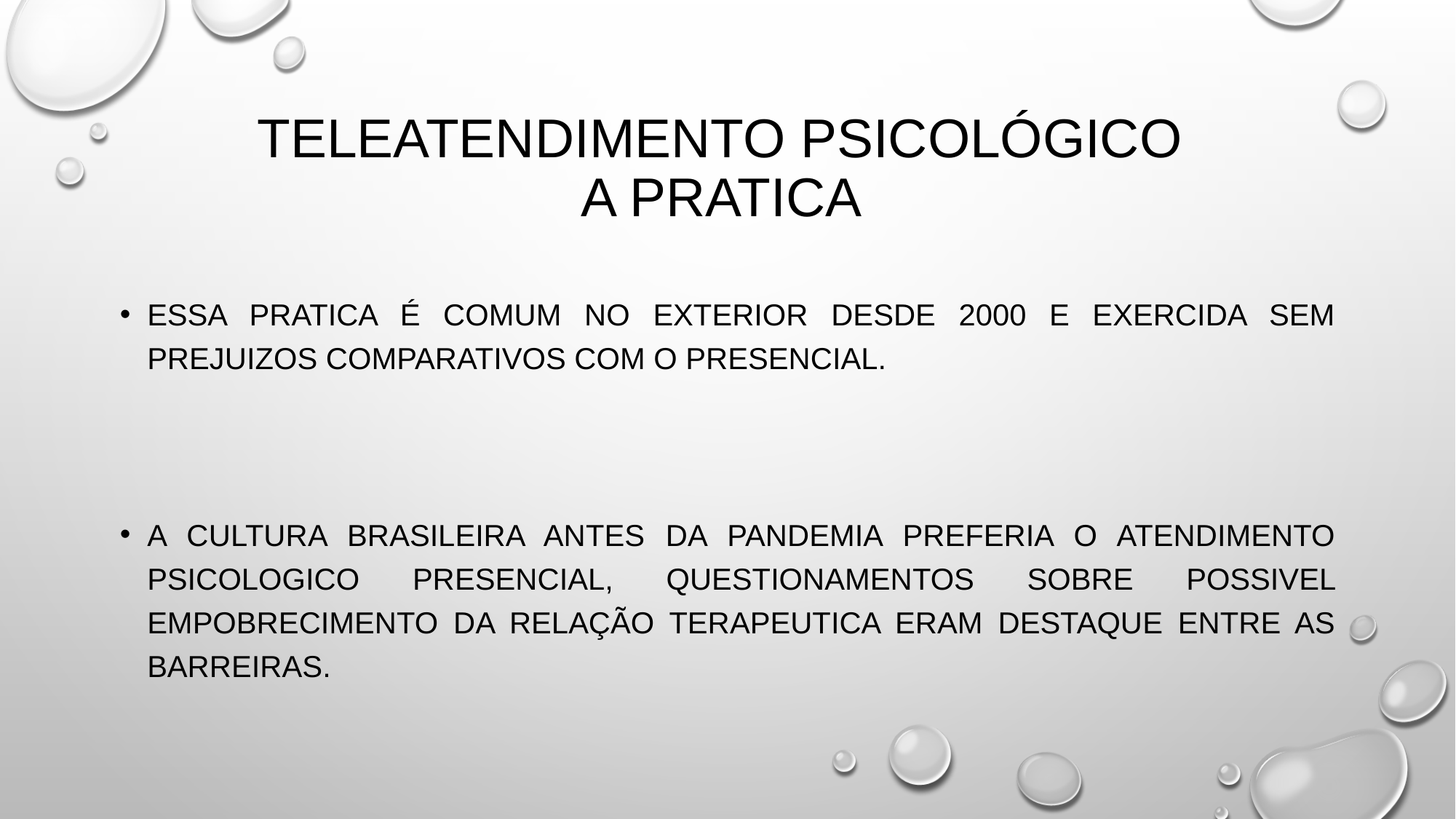

# TELEATENDIMENTO PSICOLÓGICO A PRATICA
ESSA PRATICA É COMUM NO EXTERIOR DESDE 2000 E EXERCIDA SEM PREJUIZOS COMPARATIVOS COM O PRESENCIAL.

A CULTURA BRASILEIRA ANTES DA PANDEMIA PREFERIA O ATENDIMENTO PSICOLOGICO PRESENCIAL, QUESTIONAMENTOS SOBRE POSSIVEL EMPOBRECIMENTO DA RELAÇÃO TERAPEUTICA ERAM DESTAQUE ENTRE AS BARREIRAS.